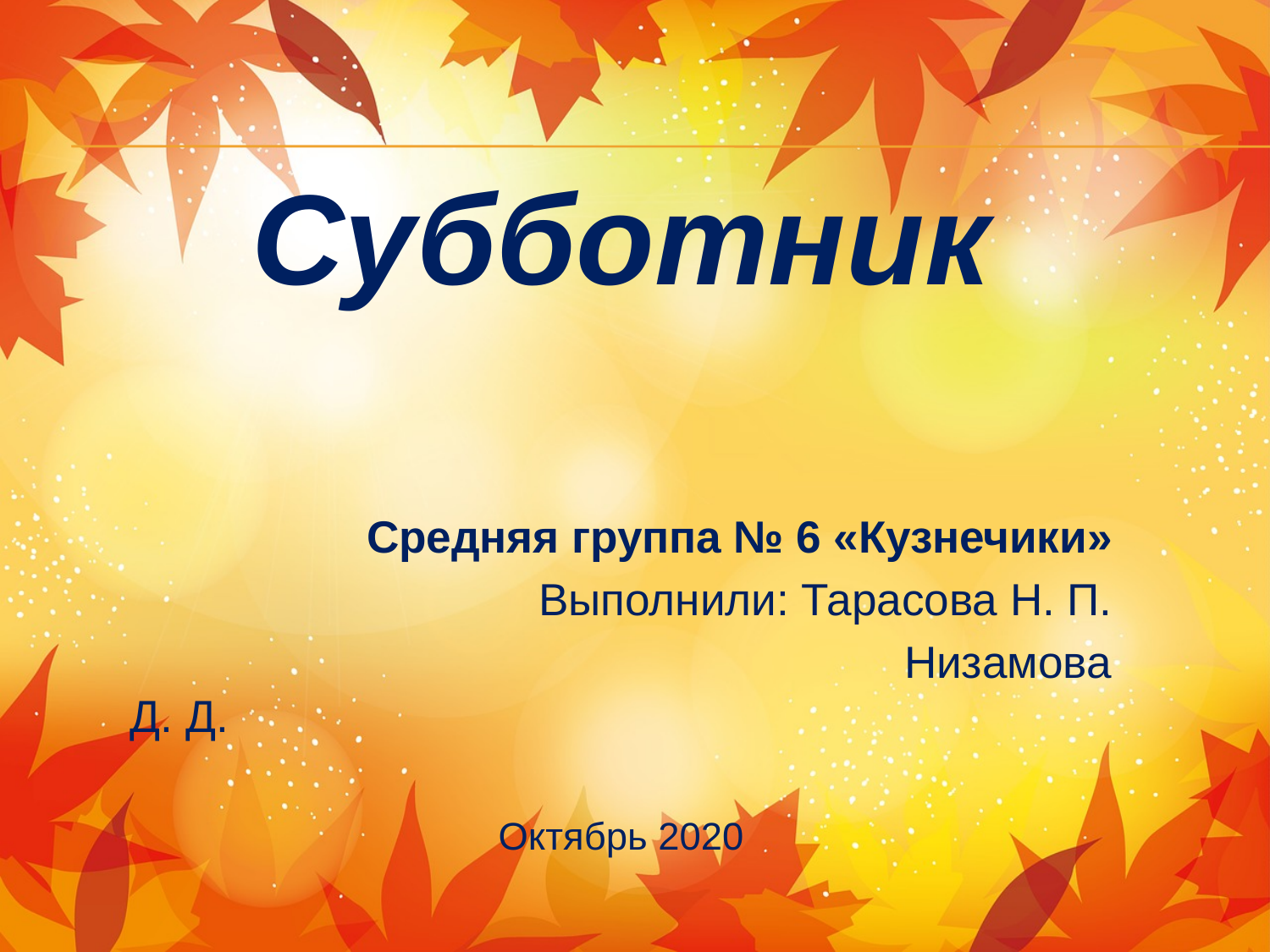

Субботник

Средняя группа № 6 «Кузнечики»
Выполнили: Тарасова Н. П.
                                                              Низамова Д. Д.

Октябрь 2020